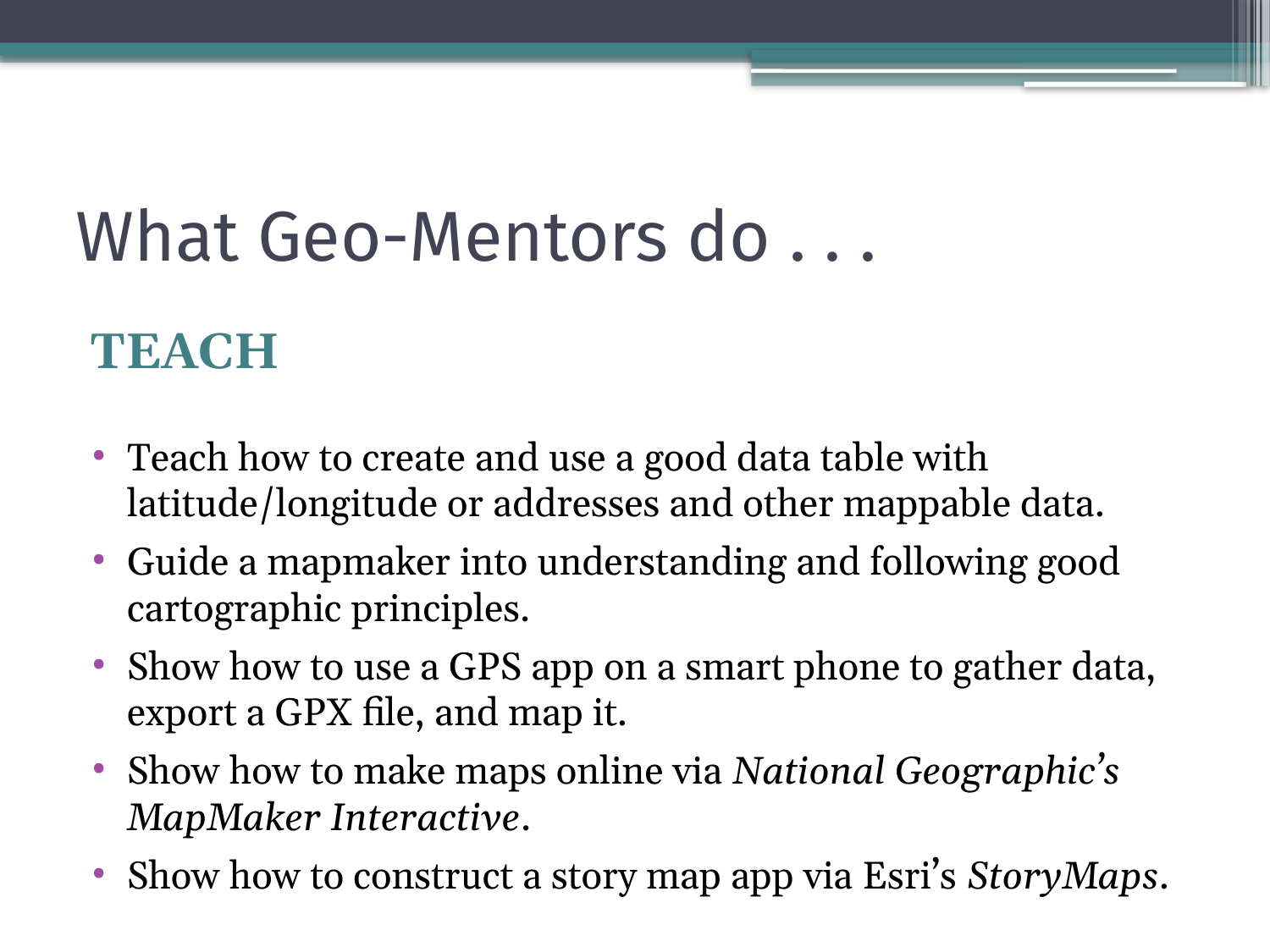

# What Geo-Mentors do . . .
TEACH

Teach how to create and use a good data table with latitude/longitude or addresses and other mappable data.
Guide a mapmaker into understanding and following good cartographic principles.
Show how to use a GPS app on a smart phone to gather data, export a GPX file, and map it.
Show how to make maps online via National Geographic’s MapMaker Interactive.
Show how to construct a story map app via Esri’s StoryMaps.